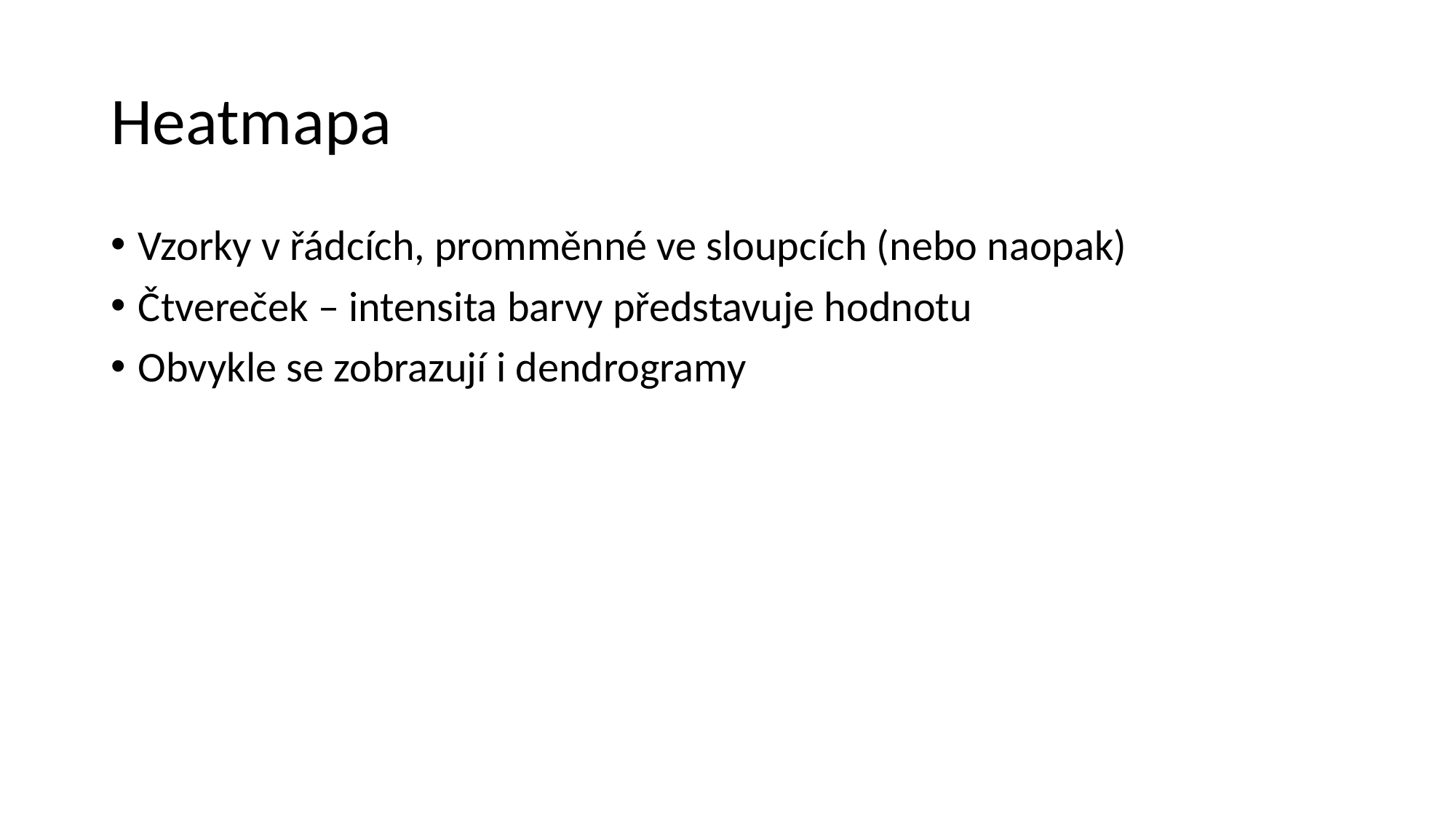

# Heatmapa
Vzorky v řádcích, promměnné ve sloupcích (nebo naopak)
Čtvereček – intensita barvy představuje hodnotu
Obvykle se zobrazují i dendrogramy